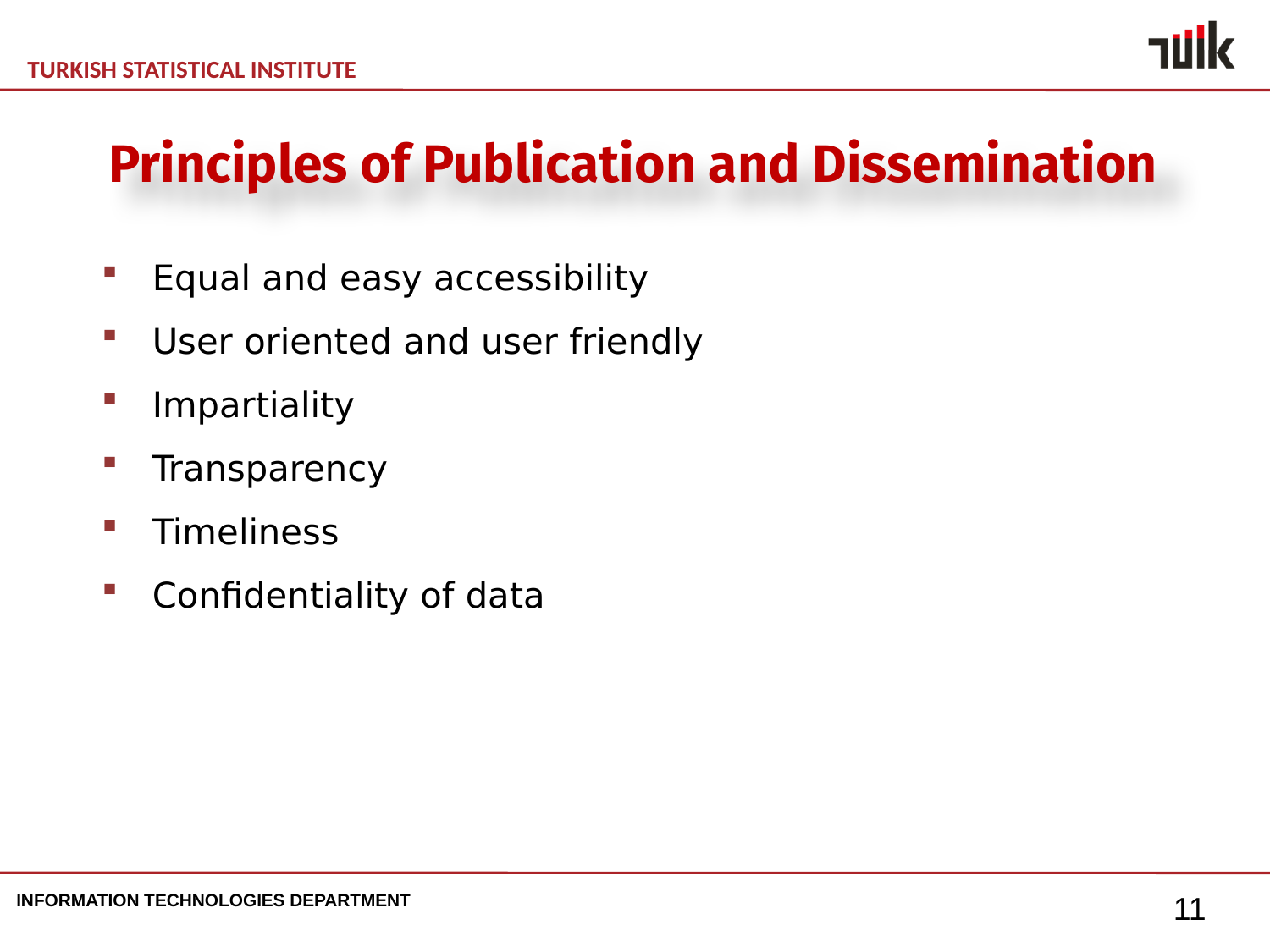

Principles of Publication and Dissemination
Equal and easy accessibility
User oriented and user friendly
Impartiality
Transparency
Timeliness
Confidentiality of data